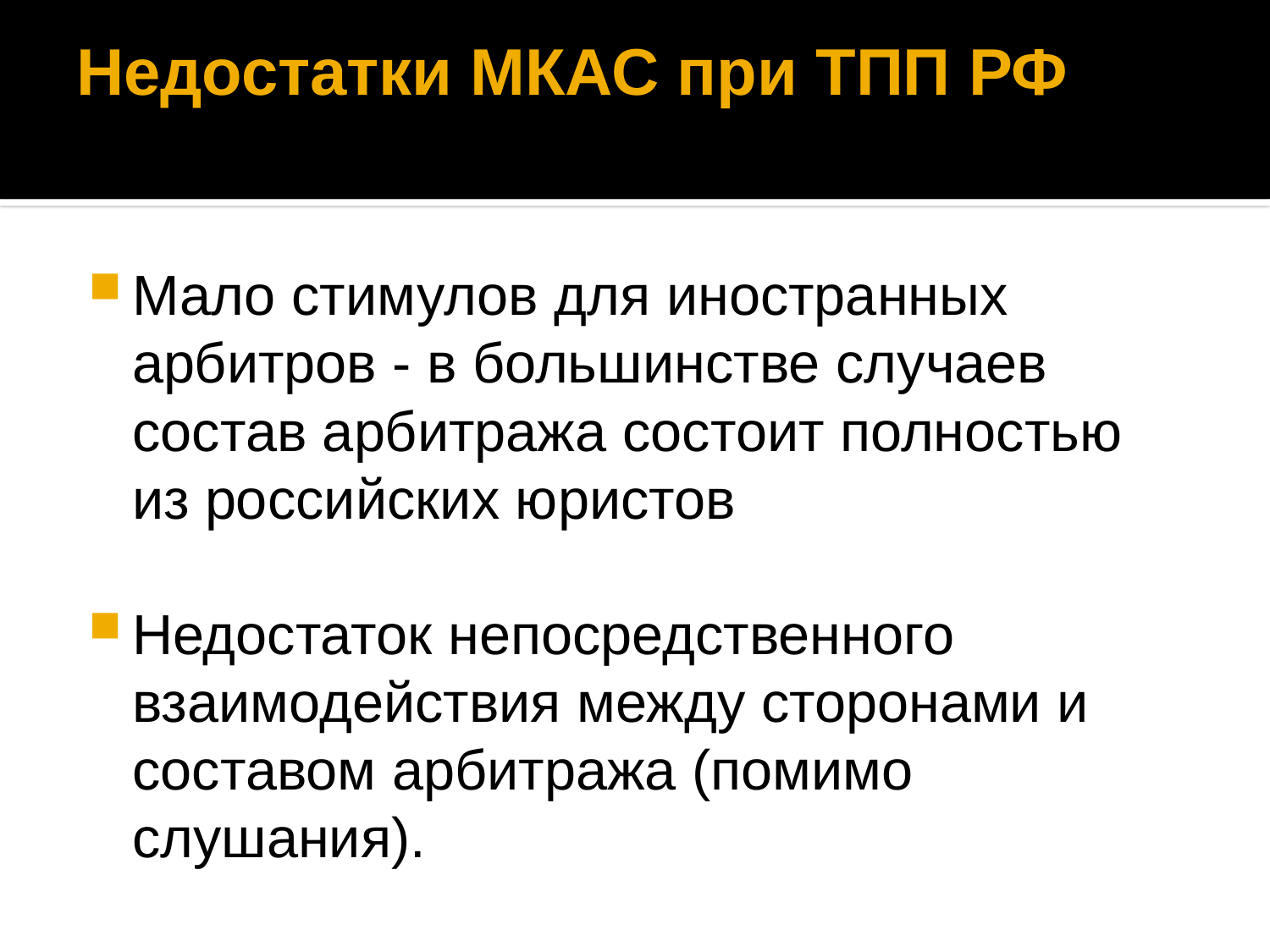

# Недостатки МКАС при ТПП РФ
Мало стимулов для иностранных арбитров - в большинстве случаев состав арбитража состоит полностью из российских юристов

Недостаток непосредственного взаимодействия между сторонами и составом арбитража (помимо слушания).